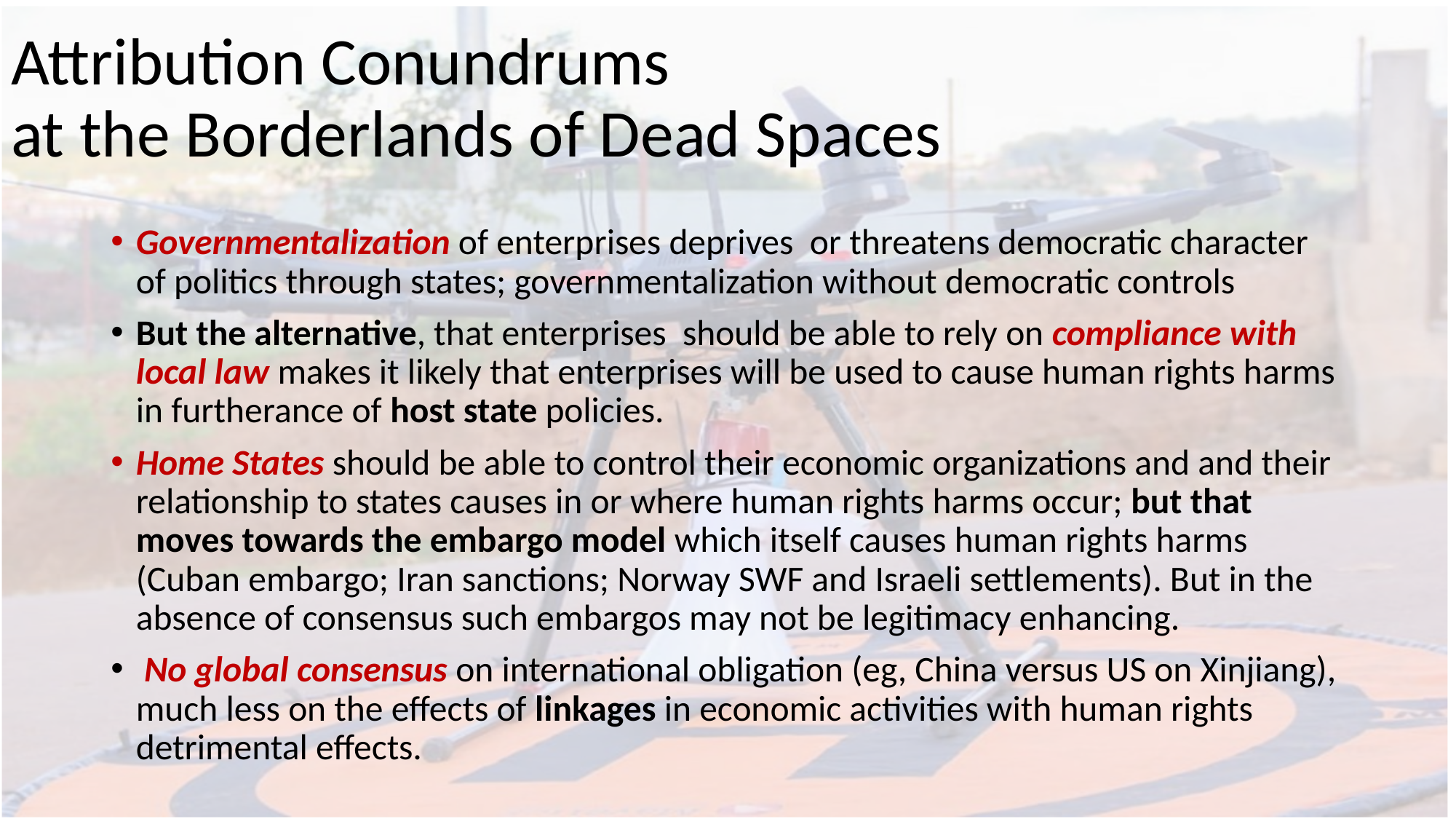

# Attribution Conundrums at the Borderlands of Dead Spaces
Governmentalization of enterprises deprives  or threatens democratic character of politics through states; governmentalization without democratic controls
But the alternative, that enterprises  should be able to rely on compliance with local law makes it likely that enterprises will be used to cause human rights harms in furtherance of host state policies.
Home States should be able to control their economic organizations and and their relationship to states causes in or where human rights harms occur; but that moves towards the embargo model which itself causes human rights harms (Cuban embargo; Iran sanctions; Norway SWF and Israeli settlements). But in the absence of consensus such embargos may not be legitimacy enhancing.
 No global consensus on international obligation (eg, China versus US on Xinjiang), much less on the effects of linkages in economic activities with human rights detrimental effects.